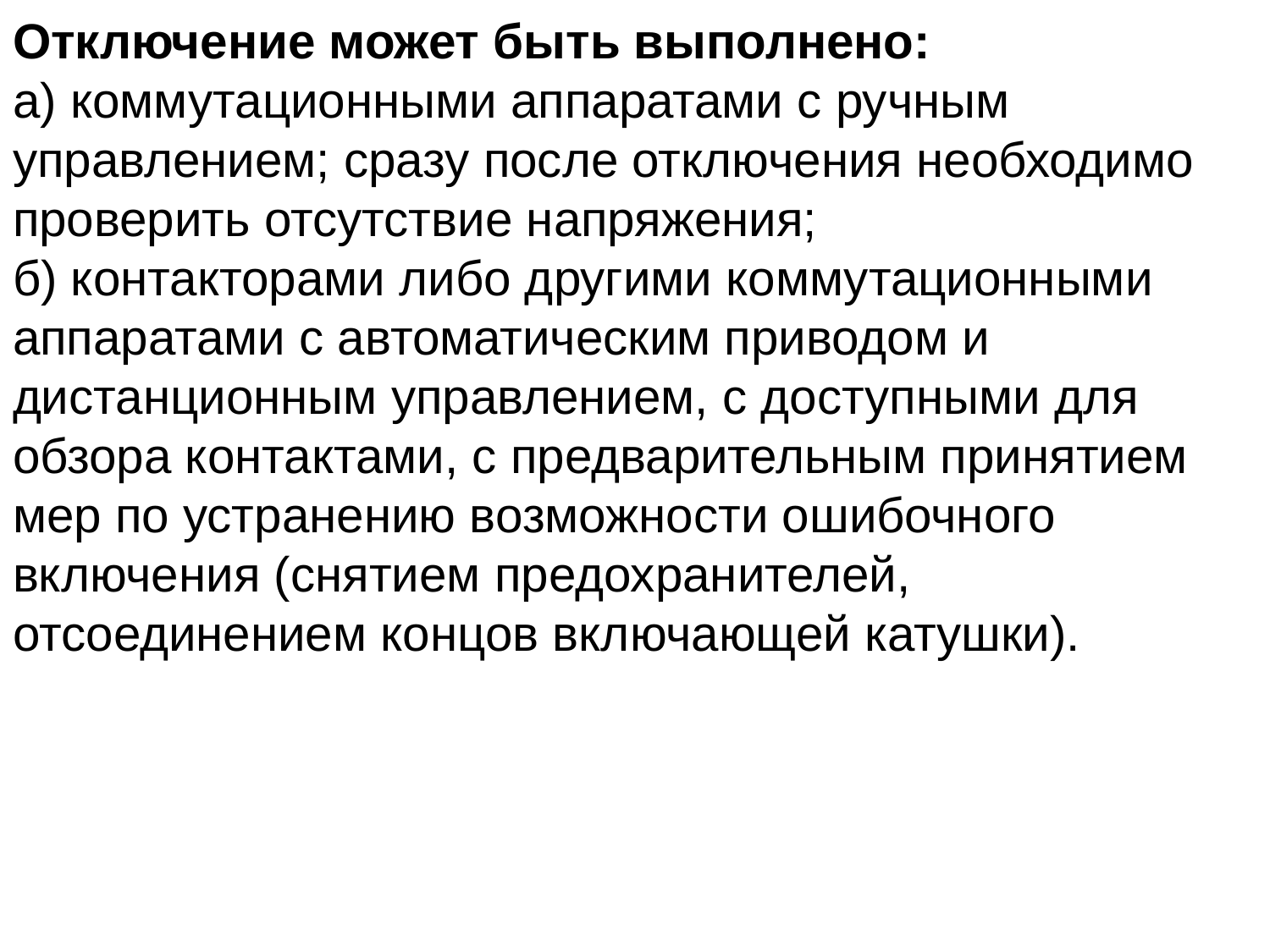

Отключение может быть выполнено:
а) коммутационными аппаратами с ручным управлением; сразу после отключения необходимо проверить отсутствие напряжения;
б) контакторами либо другими коммутационными аппаратами с автоматическим приводом и дистанционным управлением, с доступными для обзора контактами, с предварительным принятием мер по устранению возможности ошибочного включения (снятием предохранителей, отсоединением концов включающей катушки).